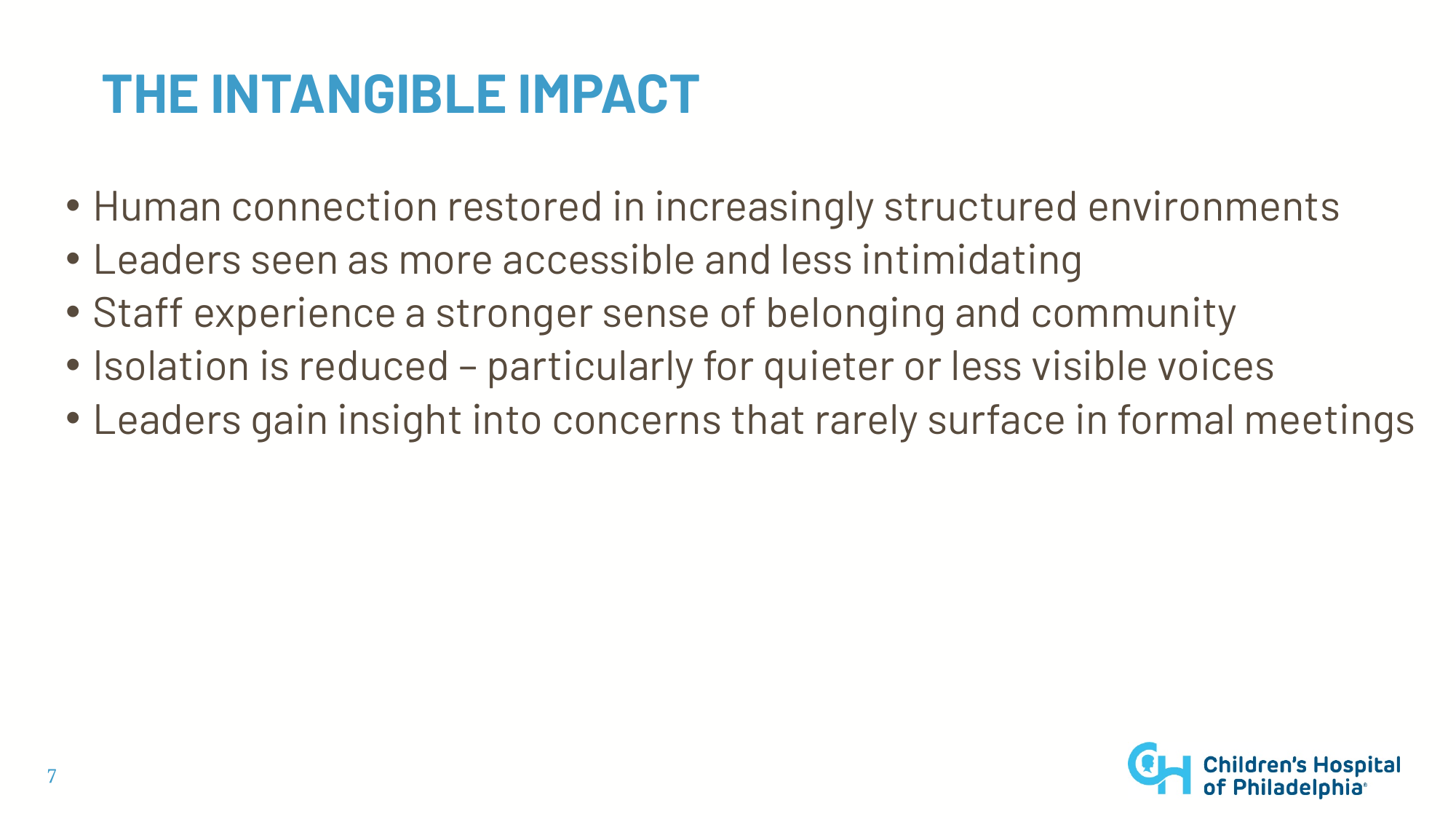

# the intangible impact
Human connection restored in increasingly structured environments
Leaders seen as more accessible and less intimidating
Staff experience a stronger sense of belonging and community
Isolation is reduced – particularly for quieter or less visible voices
Leaders gain insight into concerns that rarely surface in formal meetings